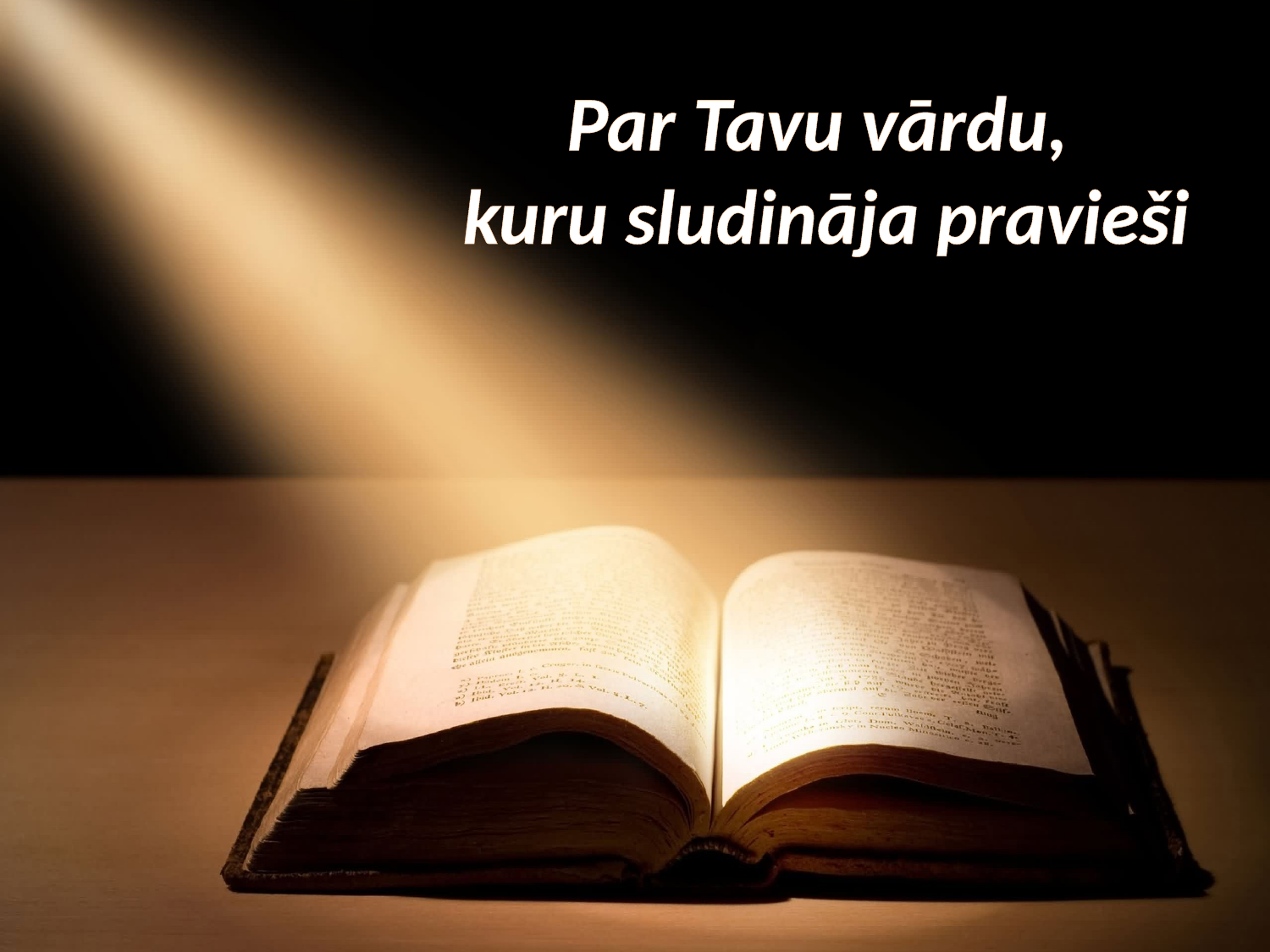

# Par Tavu vārdu, kuru sludināja pravieši